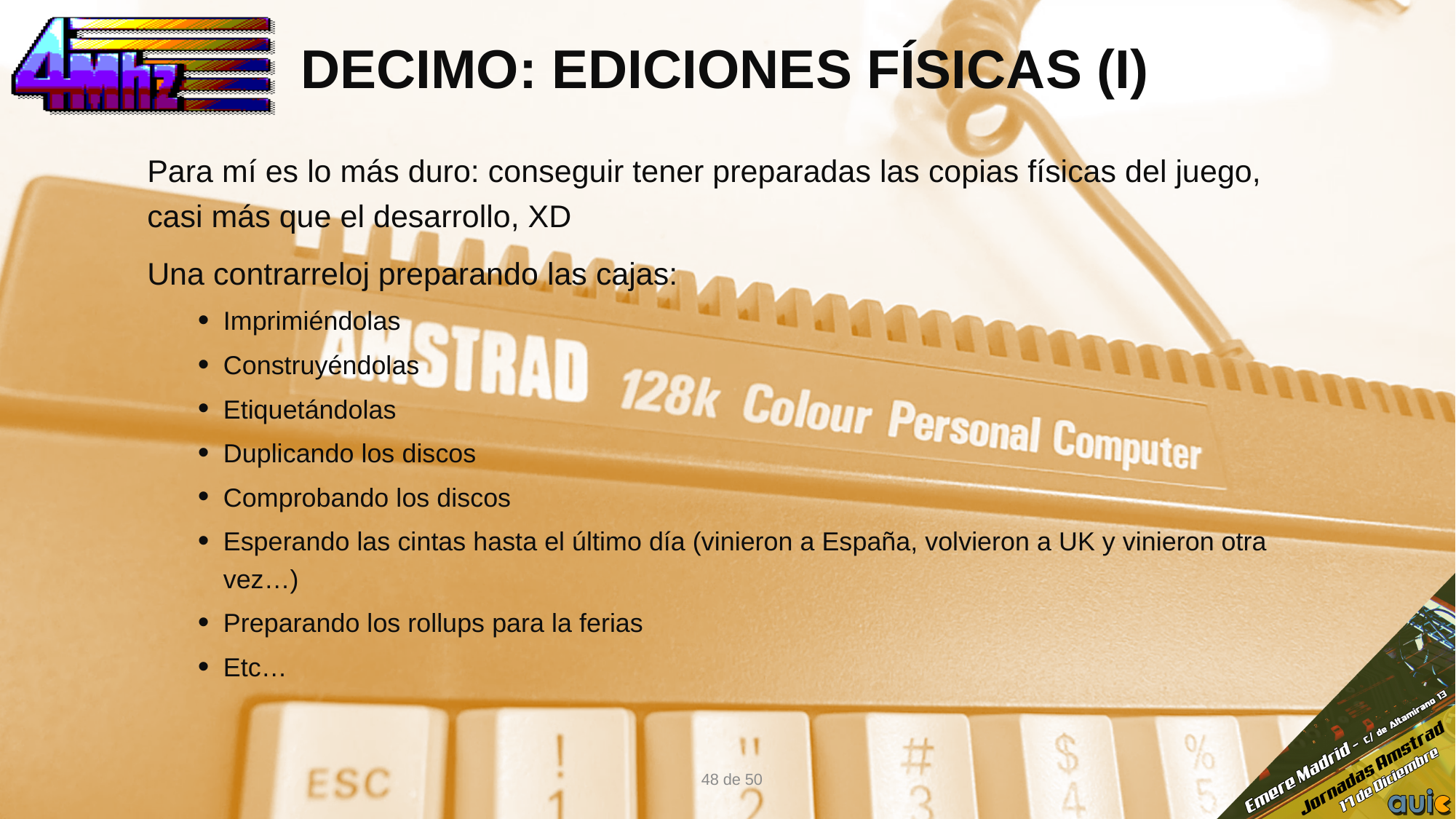

# DECIMO: Ediciones físicas (I)
Para mí es lo más duro: conseguir tener preparadas las copias físicas del juego, casi más que el desarrollo, XD
Una contrarreloj preparando las cajas:
Imprimiéndolas
Construyéndolas
Etiquetándolas
Duplicando los discos
Comprobando los discos
Esperando las cintas hasta el último día (vinieron a España, volvieron a UK y vinieron otra vez…)
Preparando los rollups para la ferias
Etc…